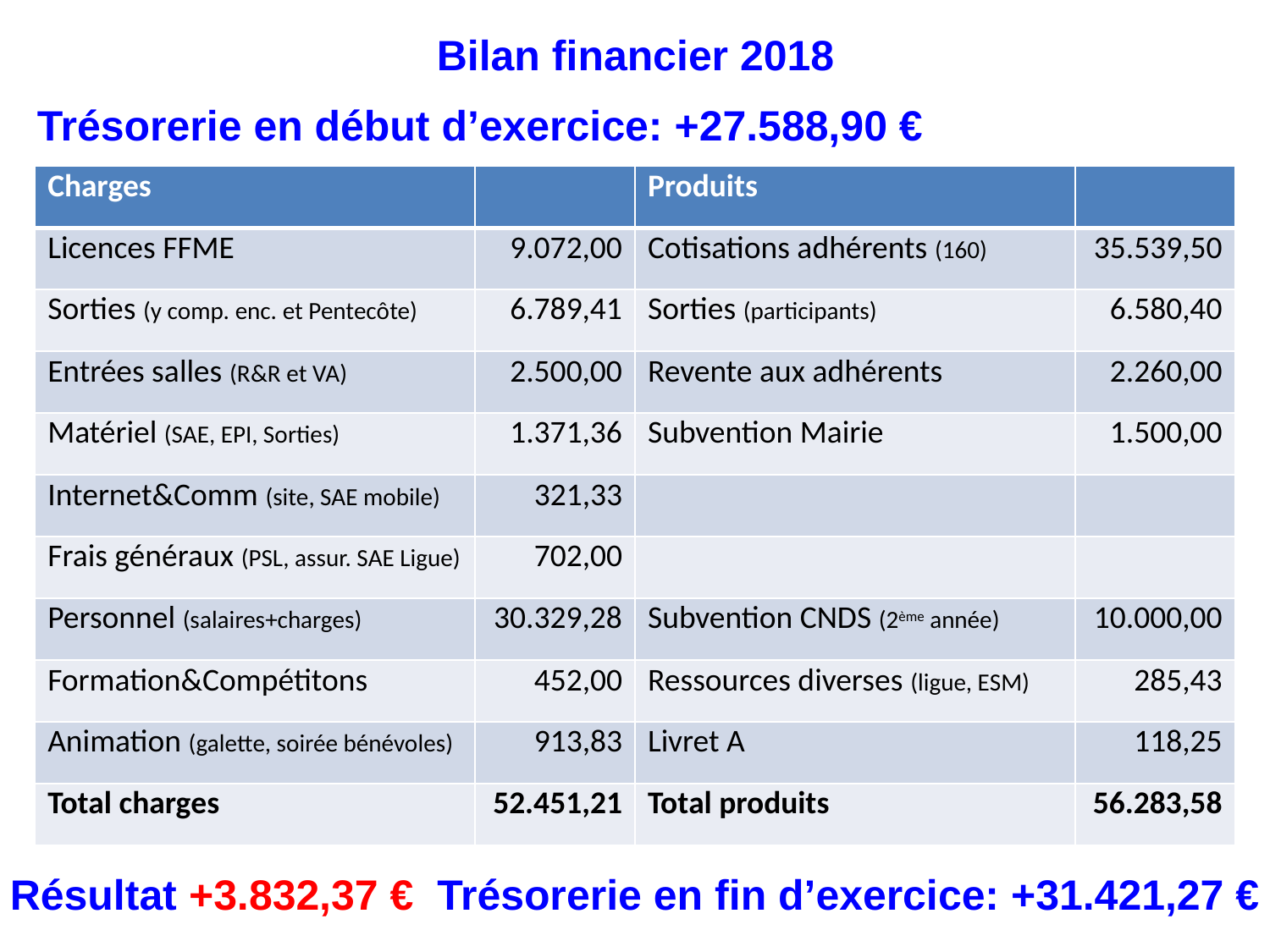

# Bilan financier 2018
Trésorerie en début d’exercice: +27.588,90 €
| Charges |  | Produits |  |
| --- | --- | --- | --- |
| Licences FFME | 9.072,00 | Cotisations adhérents (160) | 35.539,50 |
| Sorties (y comp. enc. et Pentecôte) | 6.789,41 | Sorties (participants) | 6.580,40 |
| Entrées salles (R&R et VA) | 2.500,00 | Revente aux adhérents | 2.260,00 |
| Matériel (SAE, EPI, Sorties) | 1.371,36 | Subvention Mairie | 1.500,00 |
| Internet&Comm (site, SAE mobile) | 321,33 |  |  |
| Frais généraux (PSL, assur. SAE Ligue) | 702,00 |  |  |
| Personnel (salaires+charges) | 30.329,28 | Subvention CNDS (2ème année) | 10.000,00 |
| Formation&Compétitons | 452,00 | Ressources diverses (ligue, ESM) | 285,43 |
| Animation (galette, soirée bénévoles) | 913,83 | Livret A | 118,25 |
| Total charges | 52.451,21 | Total produits | 56.283,58 |
Résultat +3.832,37 €  Trésorerie en fin d’exercice: +31.421,27 €